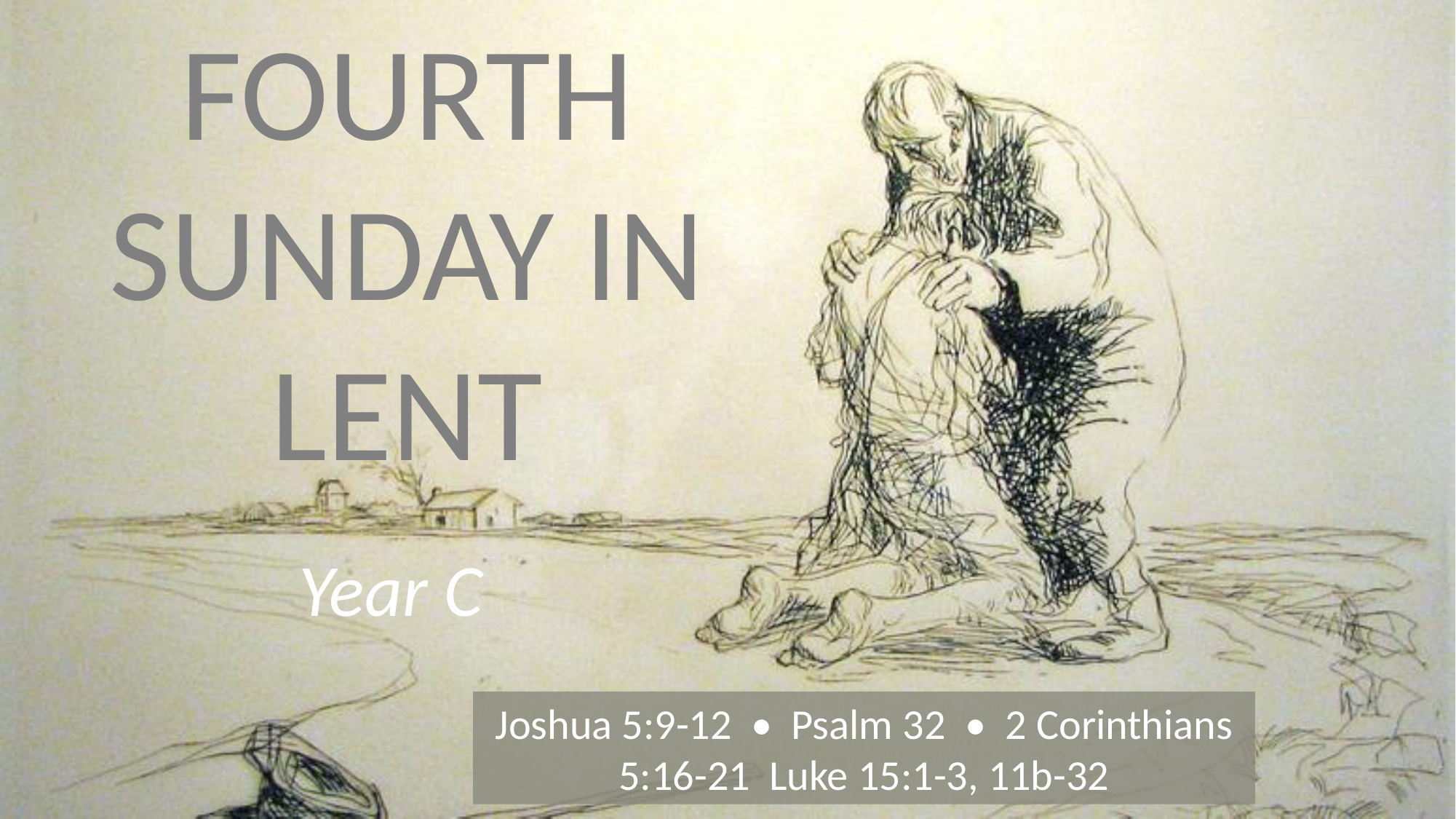

# FOURTH SUNDAY IN LENT
Year C
Joshua 5:9-12  •  Psalm 32  •  2 Corinthians 5:16-21  Luke 15:1-3, 11b-32